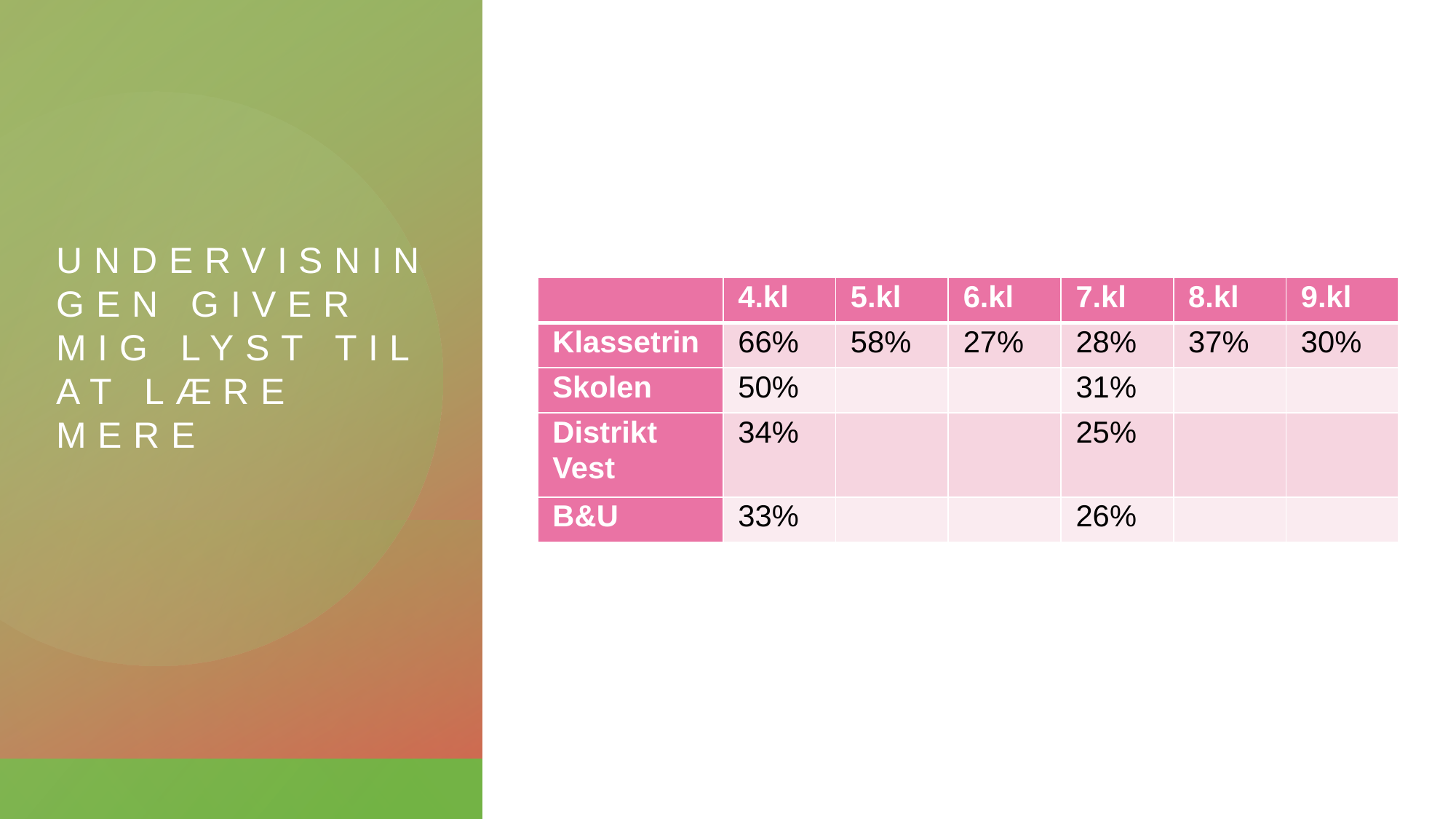

# Undervisningen giver mig lyst til at lære mere

|  | 4.kl | 5.kl | 6.kl | 7.kl | 8.kl | 9.kl |
| --- | --- | --- | --- | --- | --- | --- |
| Klassetrin | 66% | 58% | 27% | 28% | 37% | 30% |
| Skolen | 50% |  |  | 31% |  |  |
| Distrikt Vest | 34% |  |  | 25% |  |  |
| B&U | 33% |  |  | 26% |  |  |